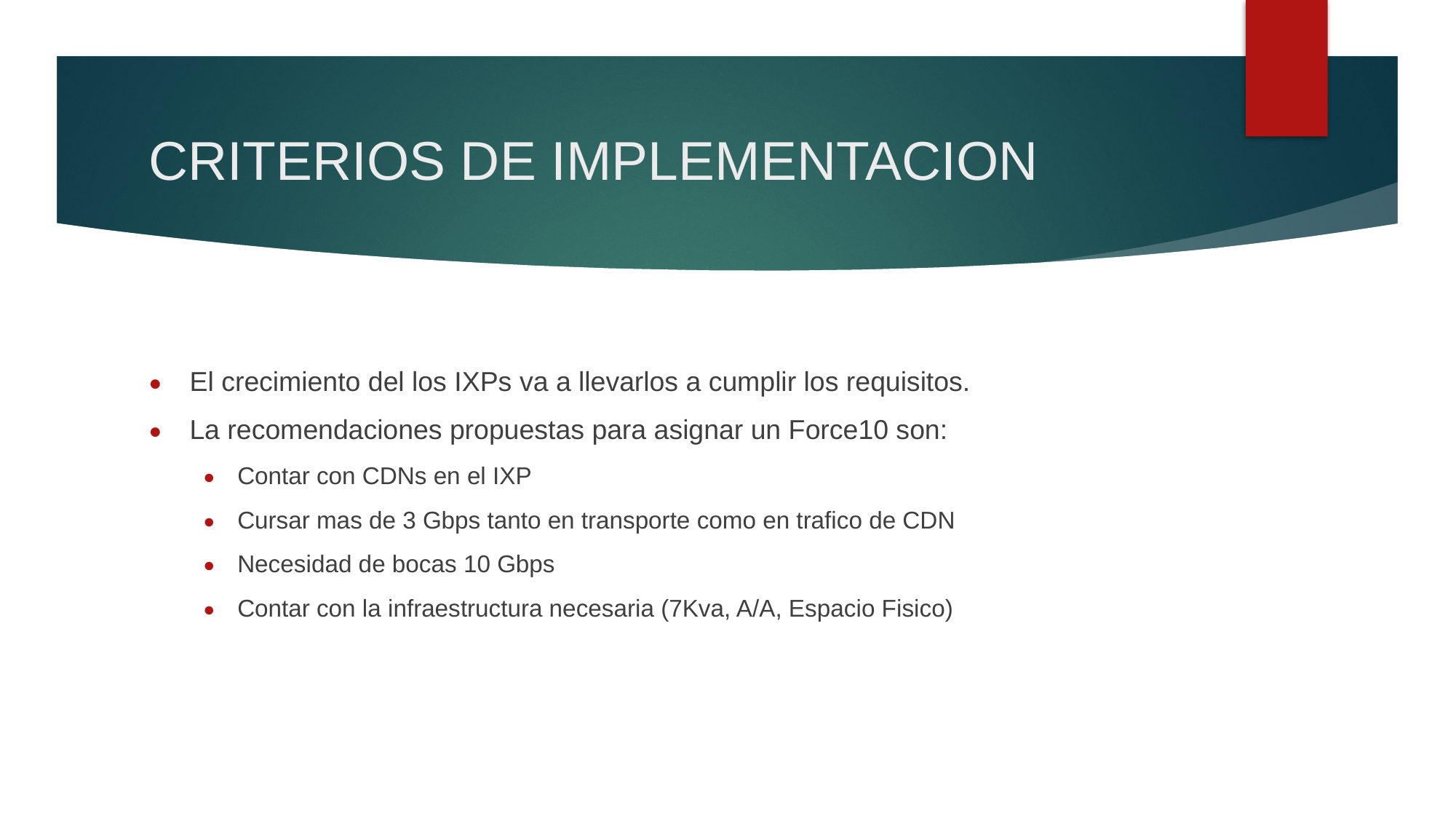

# CRITERIOS DE IMPLEMENTACION

El crecimiento del los IXPs va a llevarlos a cumplir los requisitos.
La recomendaciones propuestas para asignar un Force10 son:
Contar con CDNs en el IXP
Cursar mas de 3 Gbps tanto en transporte como en trafico de CDN
Necesidad de bocas 10 Gbps
Contar con la infraestructura necesaria (7Kva, A/A, Espacio Fisico)